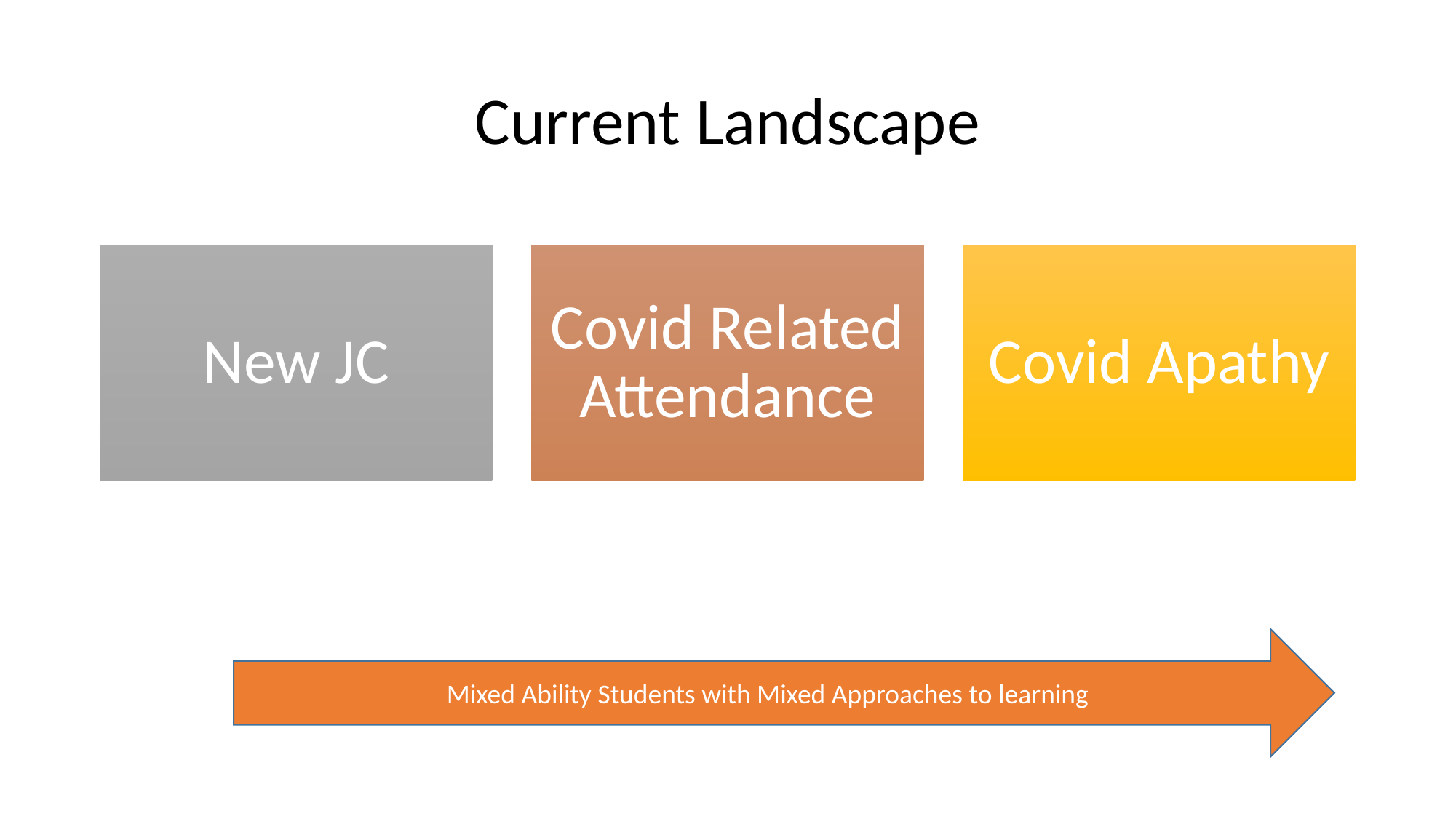

# Current Landscape
New JC
Covid Related Attendance
Covid Apathy
Mixed Ability Students with Mixed Approaches to learning